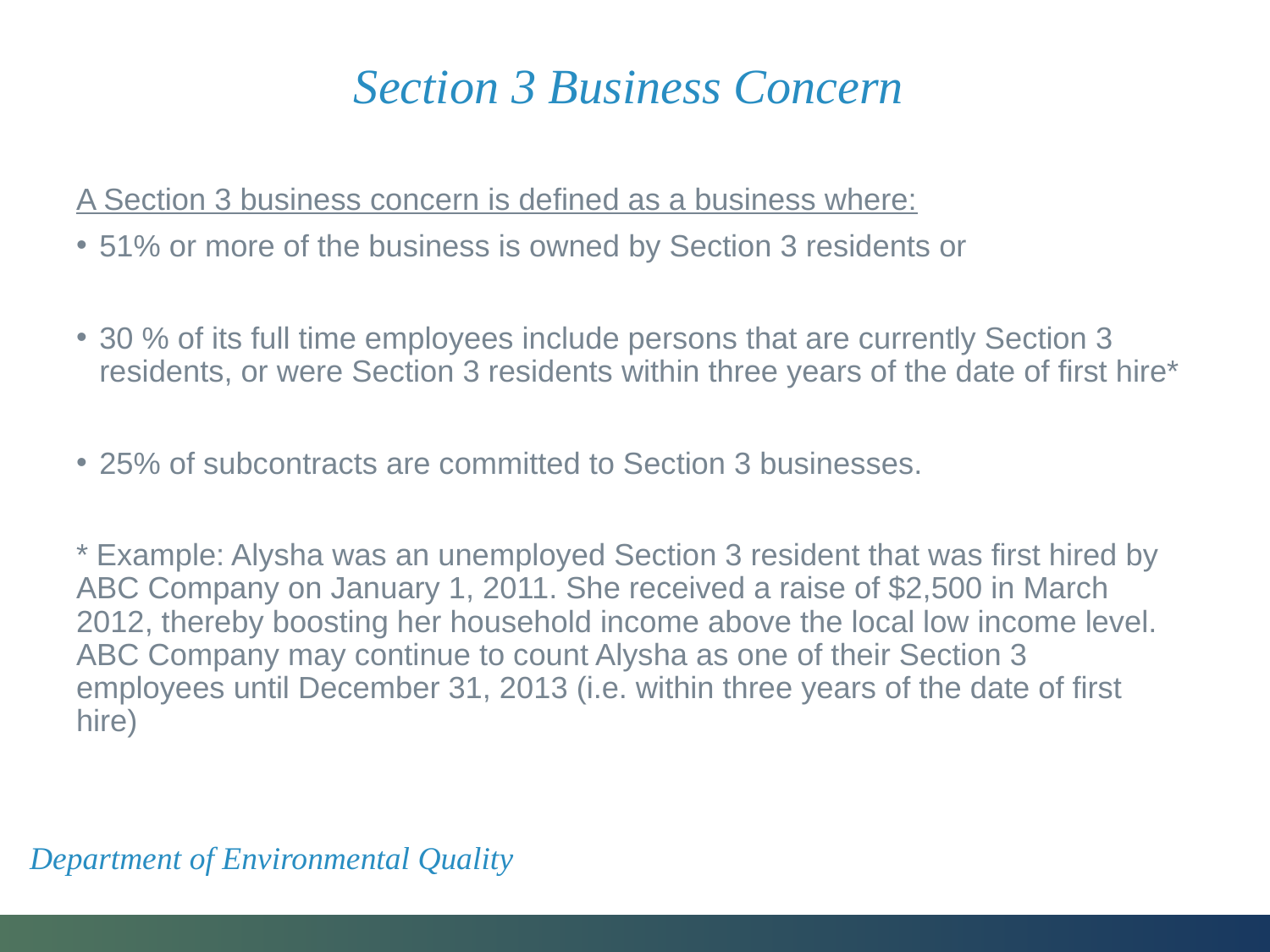

# Section 3 Business Concern
A Section 3 business concern is defined as a business where:
51% or more of the business is owned by Section 3 residents or

30 % of its full time employees include persons that are currently Section 3 residents, or were Section 3 residents within three years of the date of first hire*

25% of subcontracts are committed to Section 3 businesses.

* Example: Alysha was an unemployed Section 3 resident that was first hired by ABC Company on January 1, 2011. She received a raise of $2,500 in March 2012, thereby boosting her household income above the local low income level. ABC Company may continue to count Alysha as one of their Section 3 employees until December 31, 2013 (i.e. within three years of the date of first hire)
Department of Environmental Quality